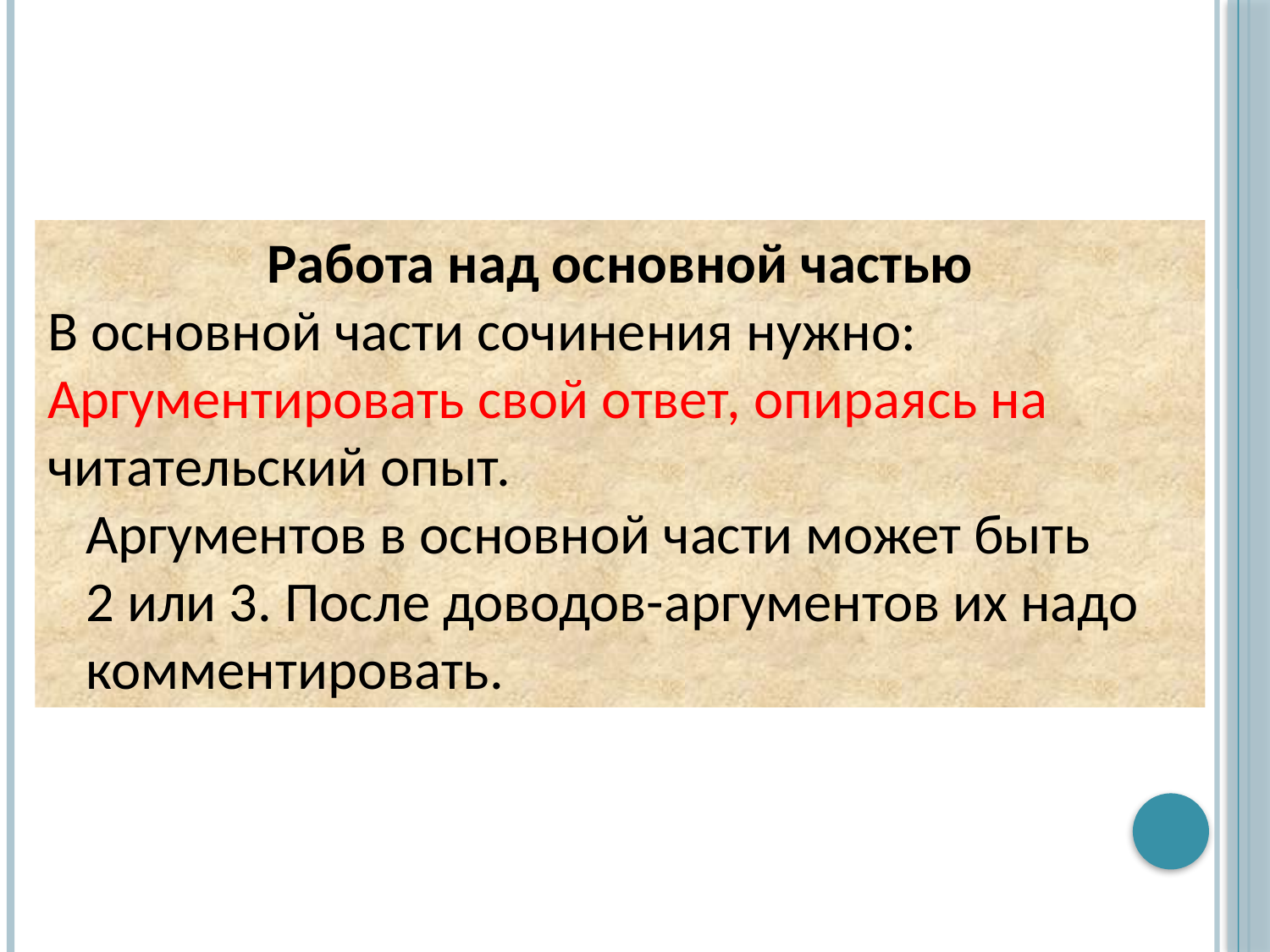

Работа над основной частью
В основной части сочинения нужно:
Аргументировать свой ответ, опираясь на
читательский опыт.
   Аргументов в основной части может быть
   2 или 3. После доводов-аргументов их надо
   комментировать.